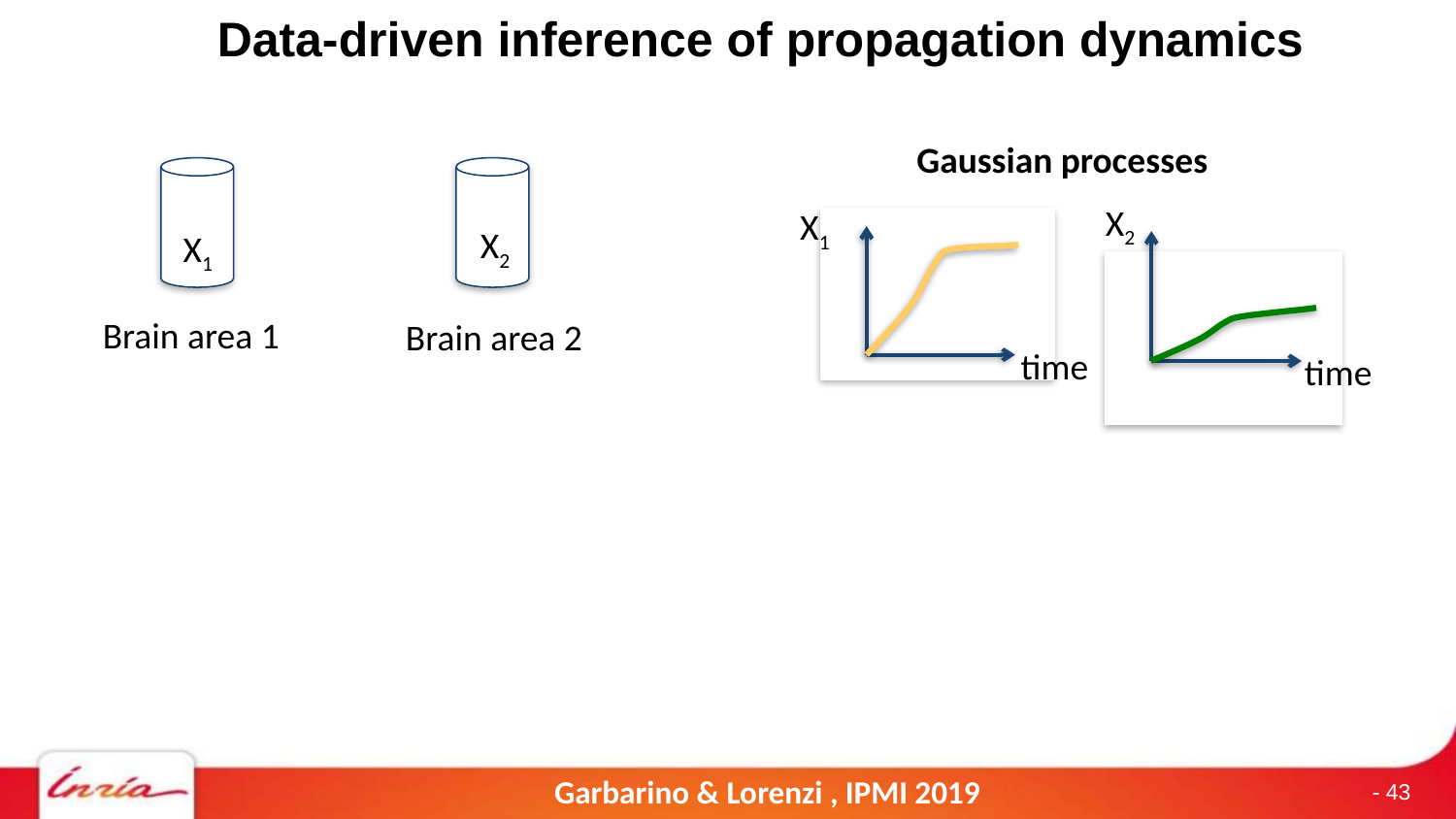

Data-driven inference of propagation dynamics
Gaussian processes

X2
X1
Brain area 1
Brain area 2
X2
X1

time
time
Garbarino & Lorenzi , IPMI 2019
- 43